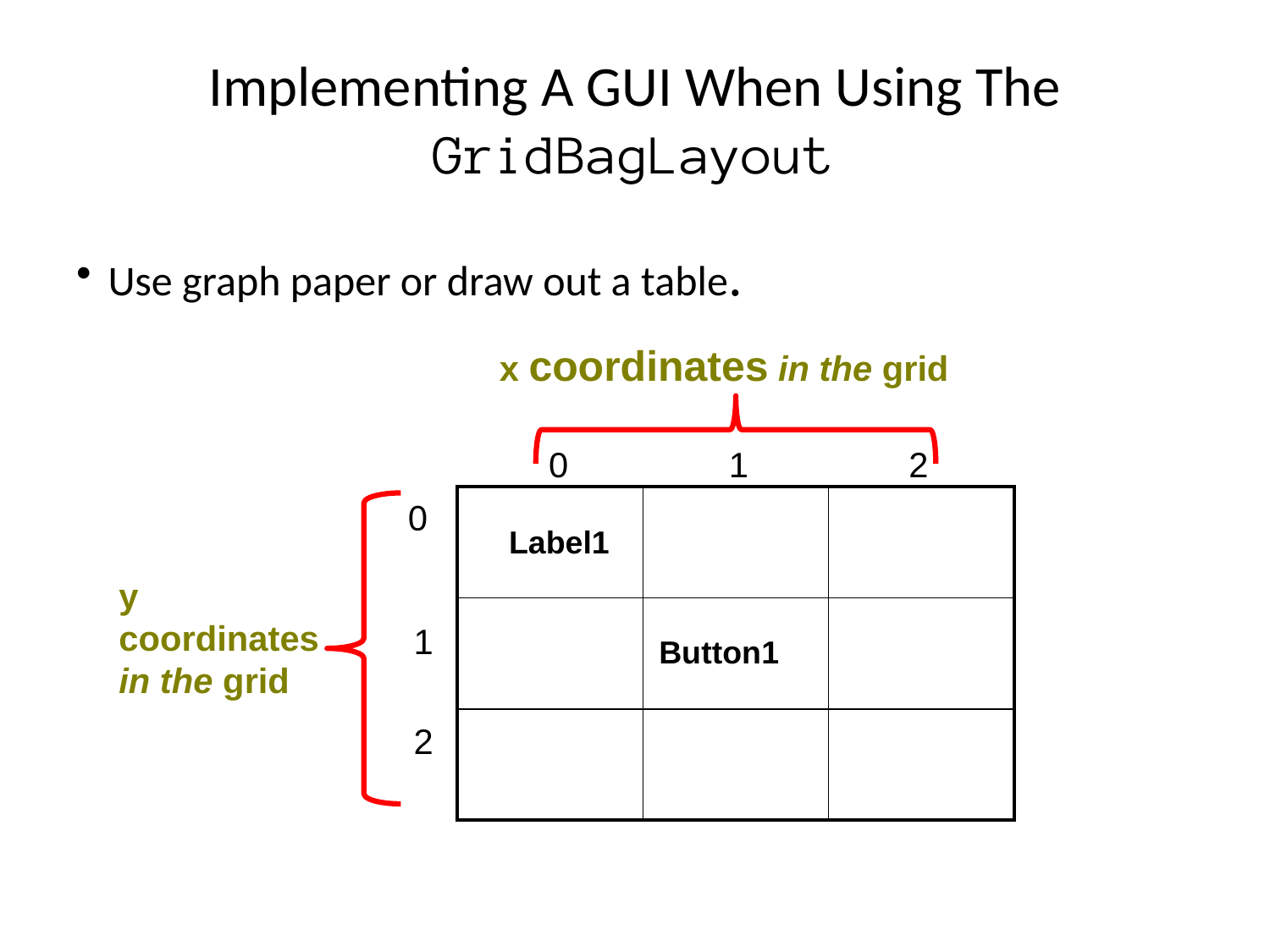

Implementing A GUI When Using The GridBagLayout

Use graph paper or draw out a table.
x coordinates in the grid
0
1
2
|  |  |  |
| --- | --- | --- |
|  |  |  |
|  |  |  |

0
Label1
y coordinates in the grid
1
Button1
2